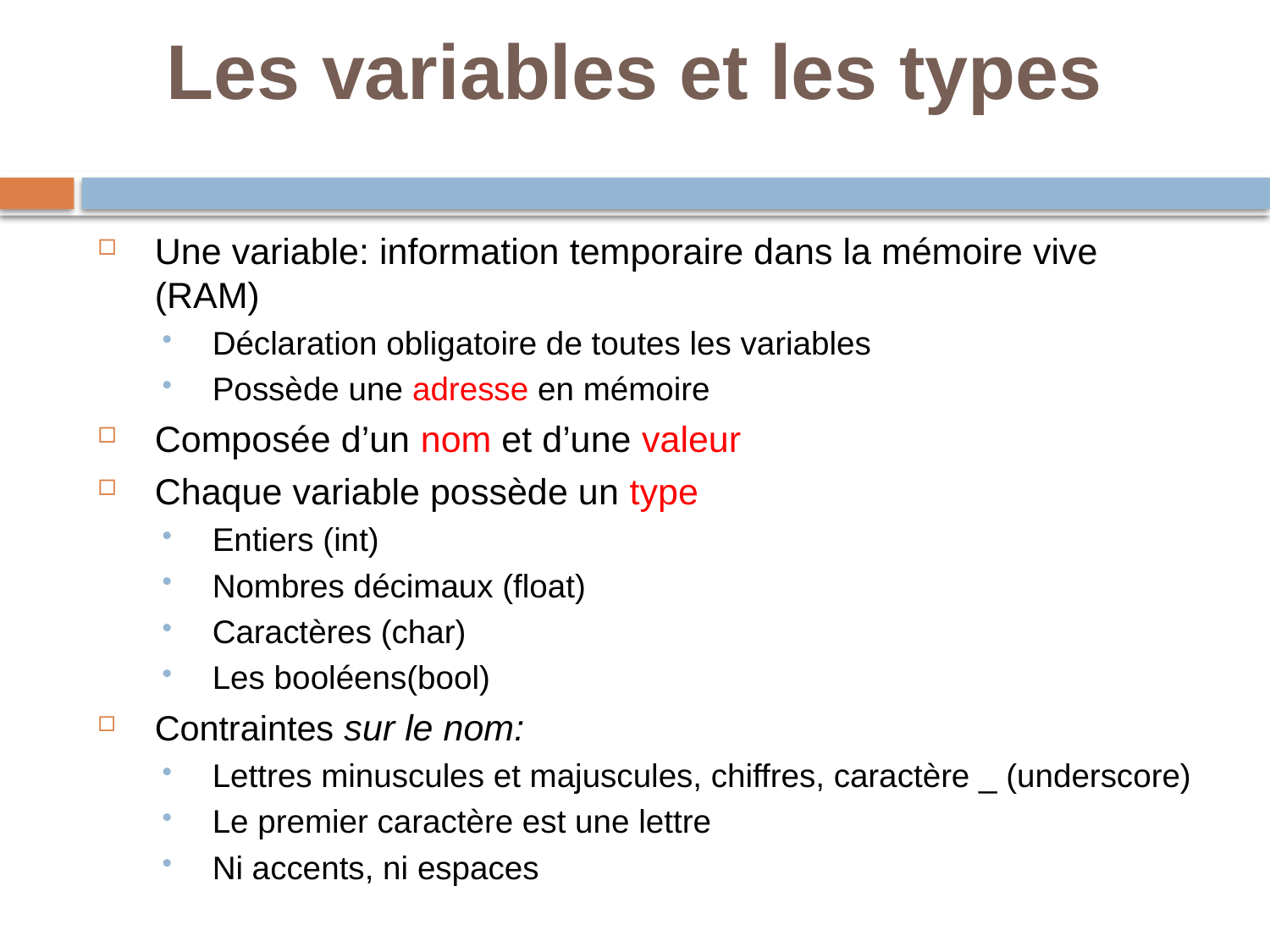

Les variables et les types
Une variable: information temporaire dans la mémoire vive (RAM)
Déclaration obligatoire de toutes les variables
Possède une adresse en mémoire
Composée d’un nom et d’une valeur
Chaque variable possède un type
Entiers (int)
Nombres décimaux (float)
Caractères (char)
Les booléens(bool)
Contraintes sur le nom:
Lettres minuscules et majuscules, chiffres, caractère _ (underscore)
Le premier caractère est une lettre
Ni accents, ni espaces